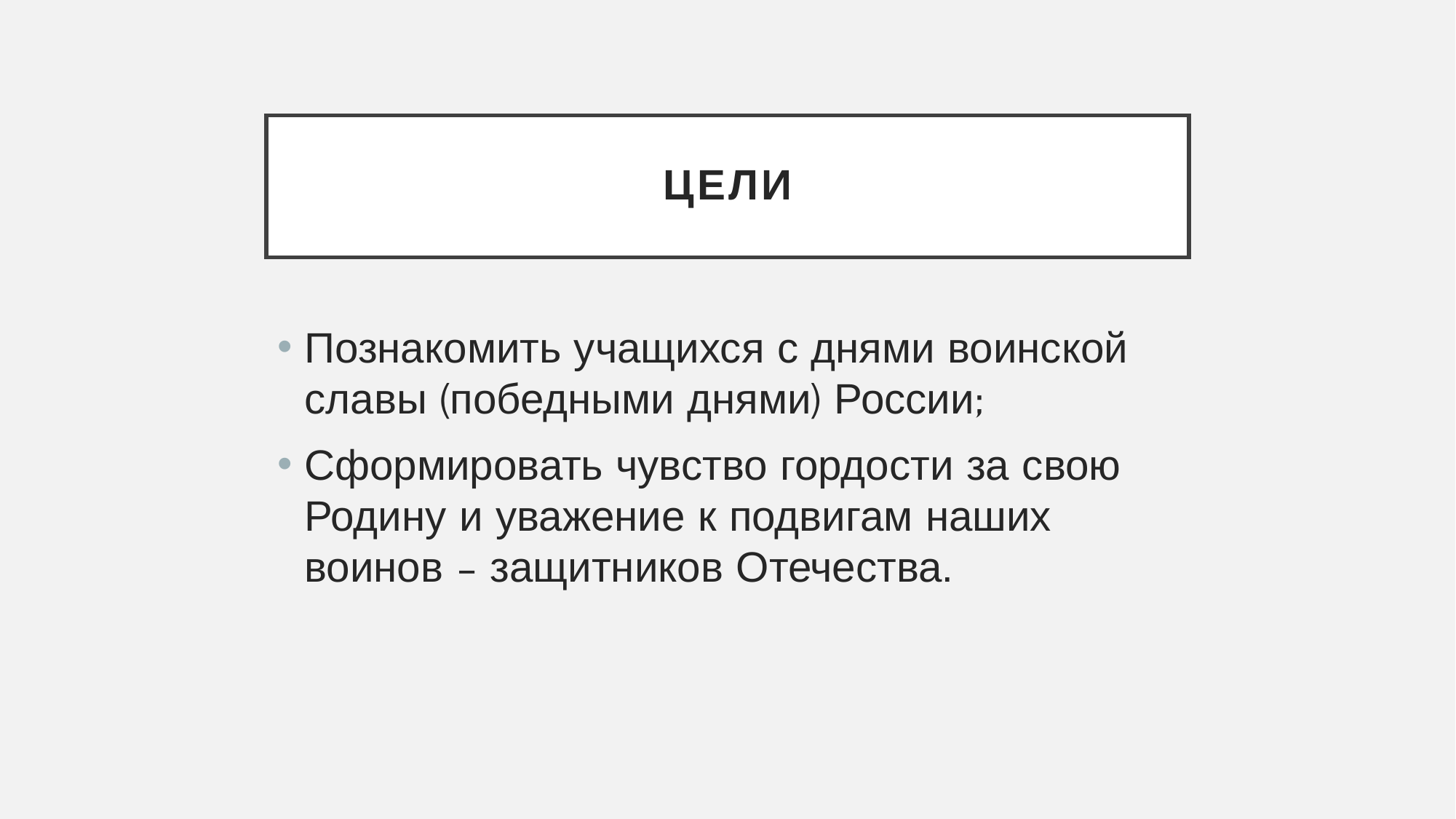

# Цели
Познакомить учащихся с днями воинской славы (победными днями) России;
Сформировать чувство гордости за свою Родину и уважение к подвигам наших воинов – защитников Отечества.